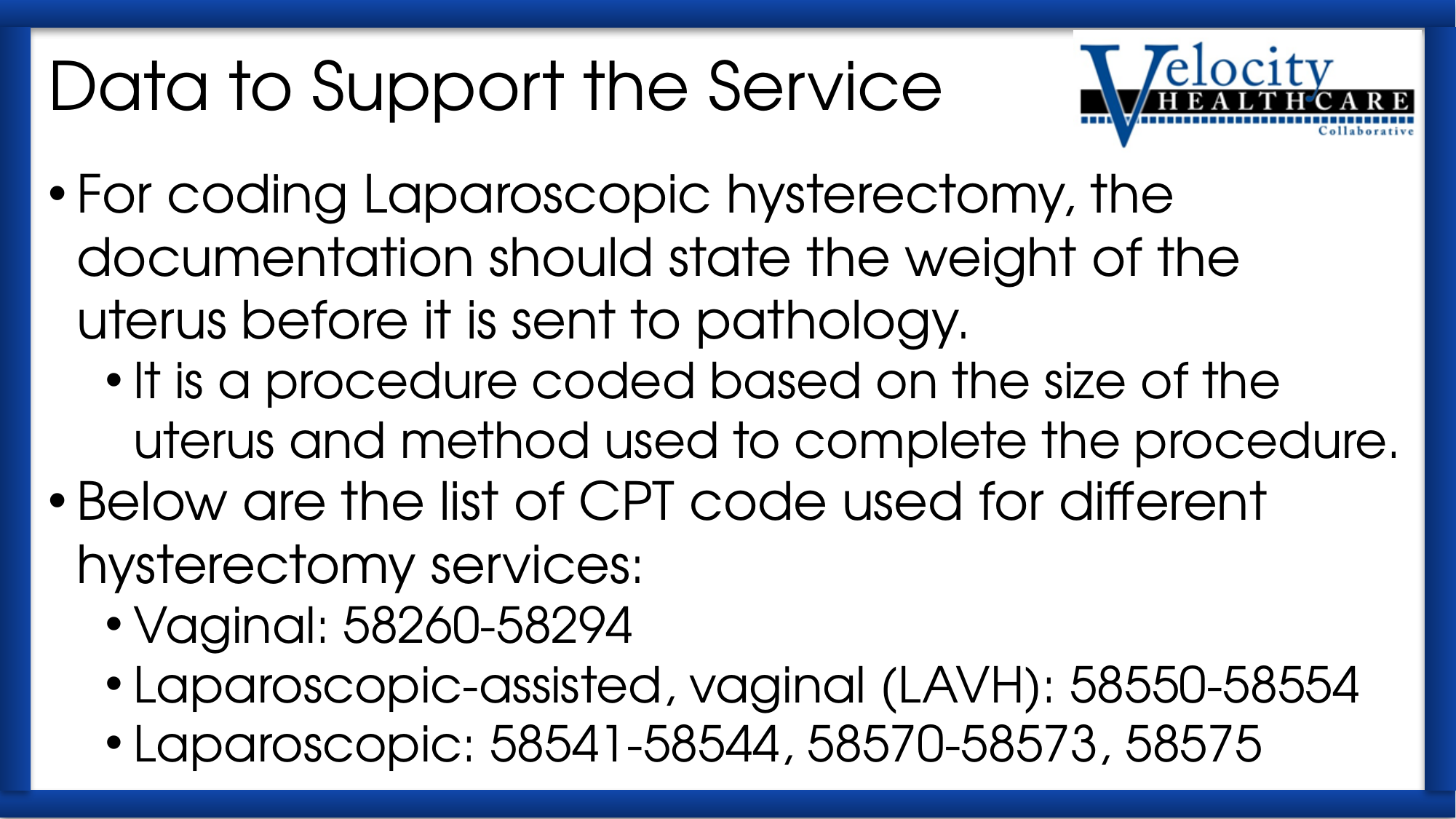

# Data to Support the Service
For coding Laparoscopic hysterectomy, the documentation should state the weight of the uterus before it is sent to pathology.
It is a procedure coded based on the size of the uterus and method used to complete the procedure.
Below are the list of CPT code used for different hysterectomy services:
Vaginal: 58260-58294
Laparoscopic-assisted, vaginal (LAVH): 58550-58554
Laparoscopic: 58541-58544, 58570-58573, 58575